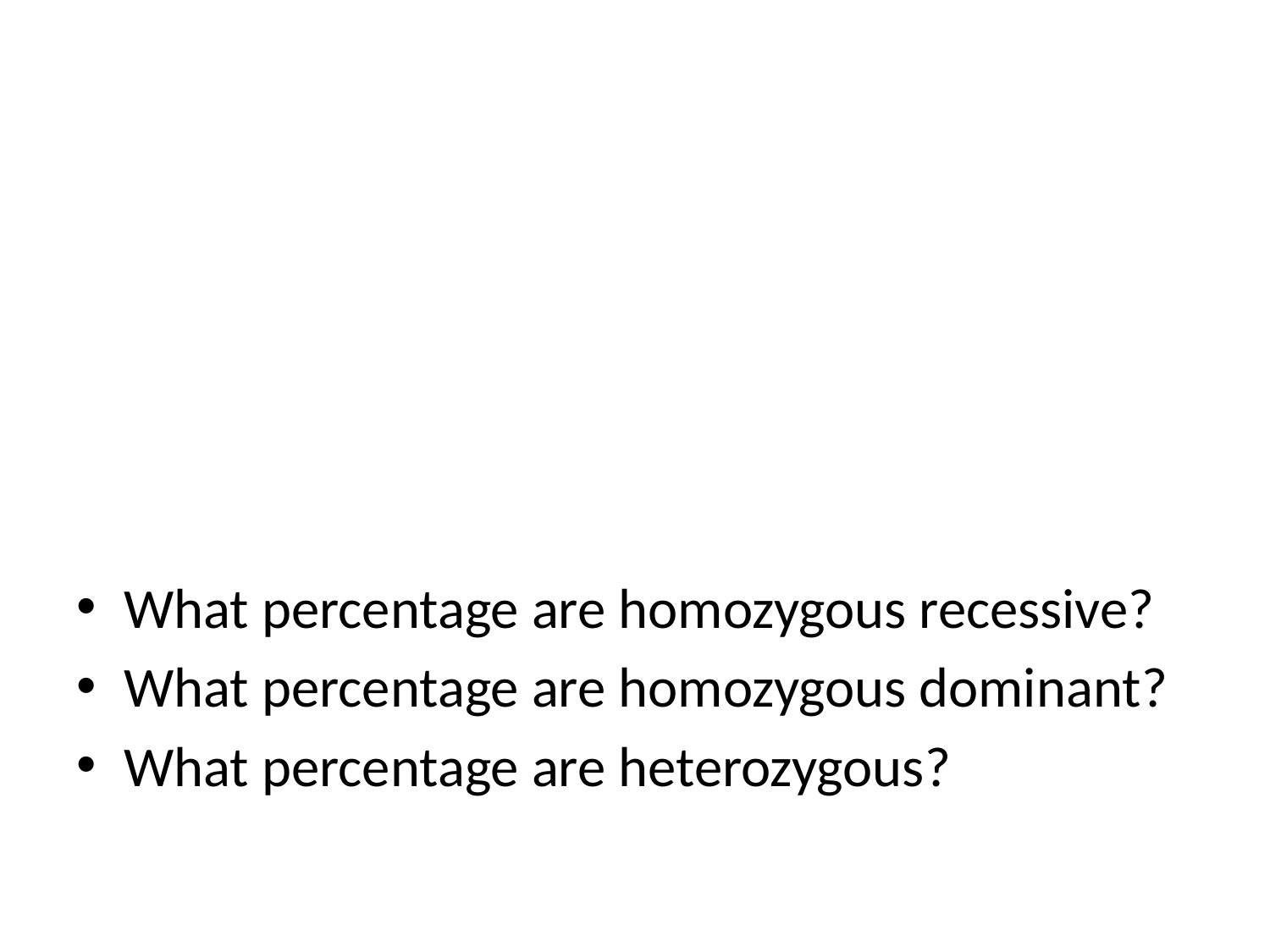

#

What percentage are homozygous recessive?
What percentage are homozygous dominant?
What percentage are heterozygous?